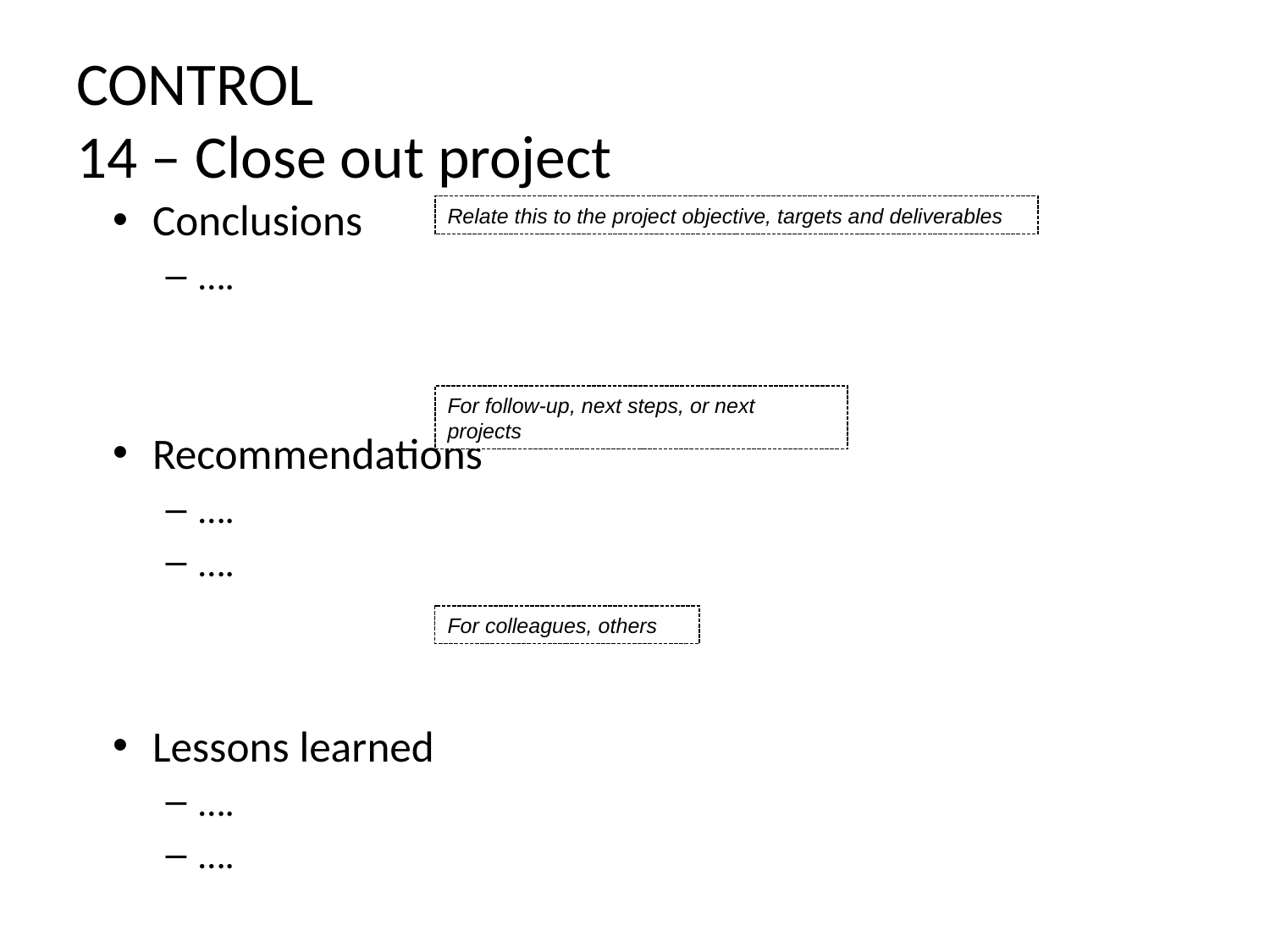

# CONTROL 14 – Close out project
Conclusions
….

Recommendations
….
….

Lessons learned
….
….
Relate this to the project objective, targets and deliverables
For follow-up, next steps, or next projects
For colleagues, others